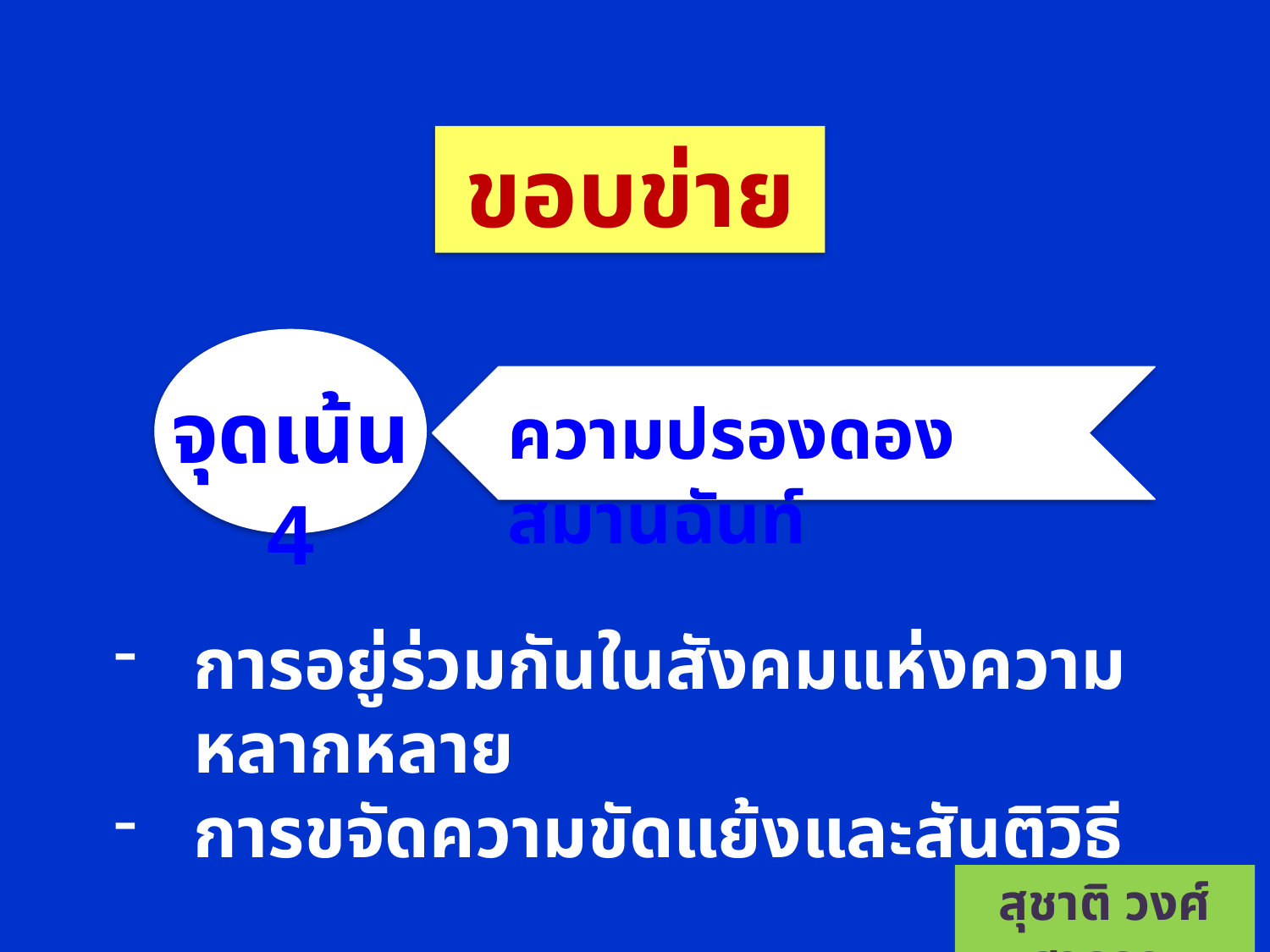

ขอบข่าย

จุดเน้น 4
ความปรองดอง สมานฉันท์
การอยู่ร่วมกันในสังคมแห่งความหลากหลาย
การขจัดความขัดแย้งและสันติวิธี
สุชาติ วงศ์สุวรรณ